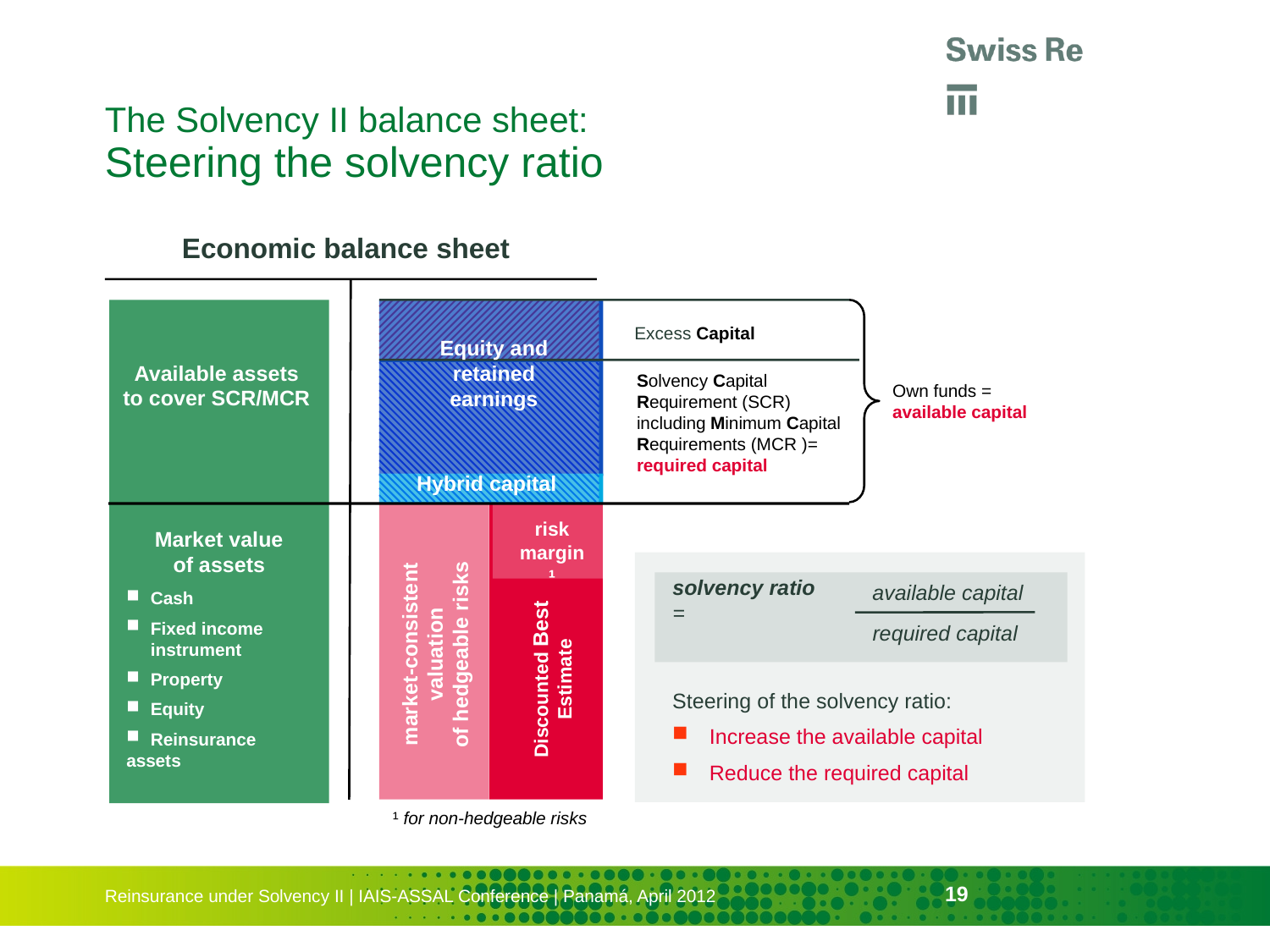

# The Solvency II balance sheet: Steering the solvency ratio
Economic balance sheet

Market value
of assets

Excess Capital
Available assets
to cover SCR/MCR
Equity and
retained earnings

Solvency Capital
Requirement (SCR)
including Minimum Capital Requirements (MCR )= required capital
Own funds =
available capital
Hybrid capital

risk margin¹

available capital

solvency ratio  =
required capital

Steering of the solvency ratio:
Increase the available capital
Reduce the required capital

 	Cash
 	Fixed income 	instrument
 	Property
 	Equity
 	Reinsurance assets
market-consistent valuation
of hedgeable risks
Discounted Best Estimate
¹ for non-hedgeable risks
19